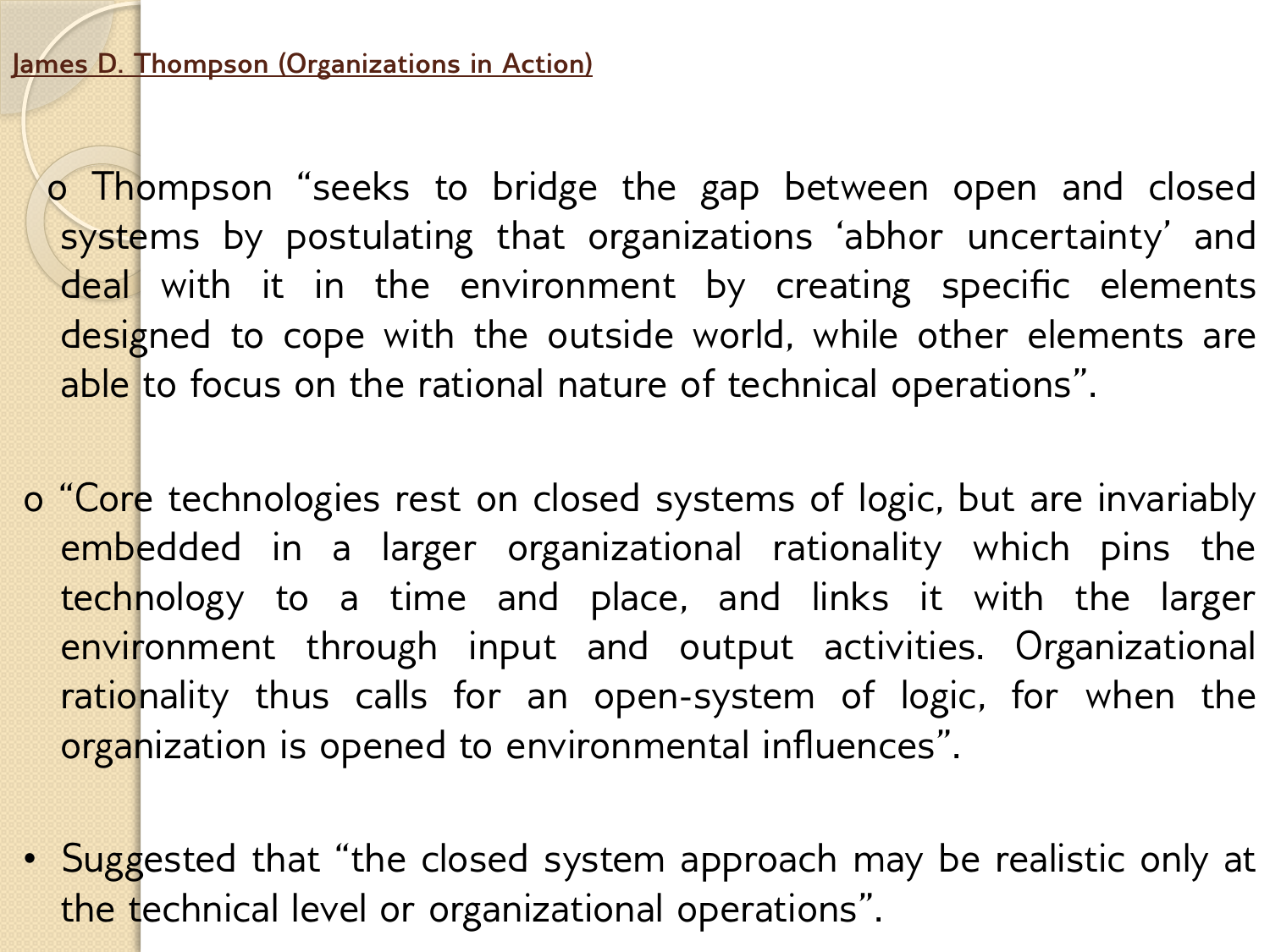

# James D. Thompson (Organizations in Action)

 o Thompson “seeks to bridge the gap between open and closed systems by postulating that organizations ‘abhor uncertainty’ and deal with it in the environment by creating specific elements designed to cope with the outside world, while other elements are able to focus on the rational nature of technical operations”.

o “Core technologies rest on closed systems of logic, but are invariably embedded in a larger organizational rationality which pins the technology to a time and place, and links it with the larger environment through input and output activities. Organizational rationality thus calls for an open-system of logic, for when the organization is opened to environmental influences”.

• 	Suggested that “the closed system approach may be realistic only at the technical level or organizational operations”.